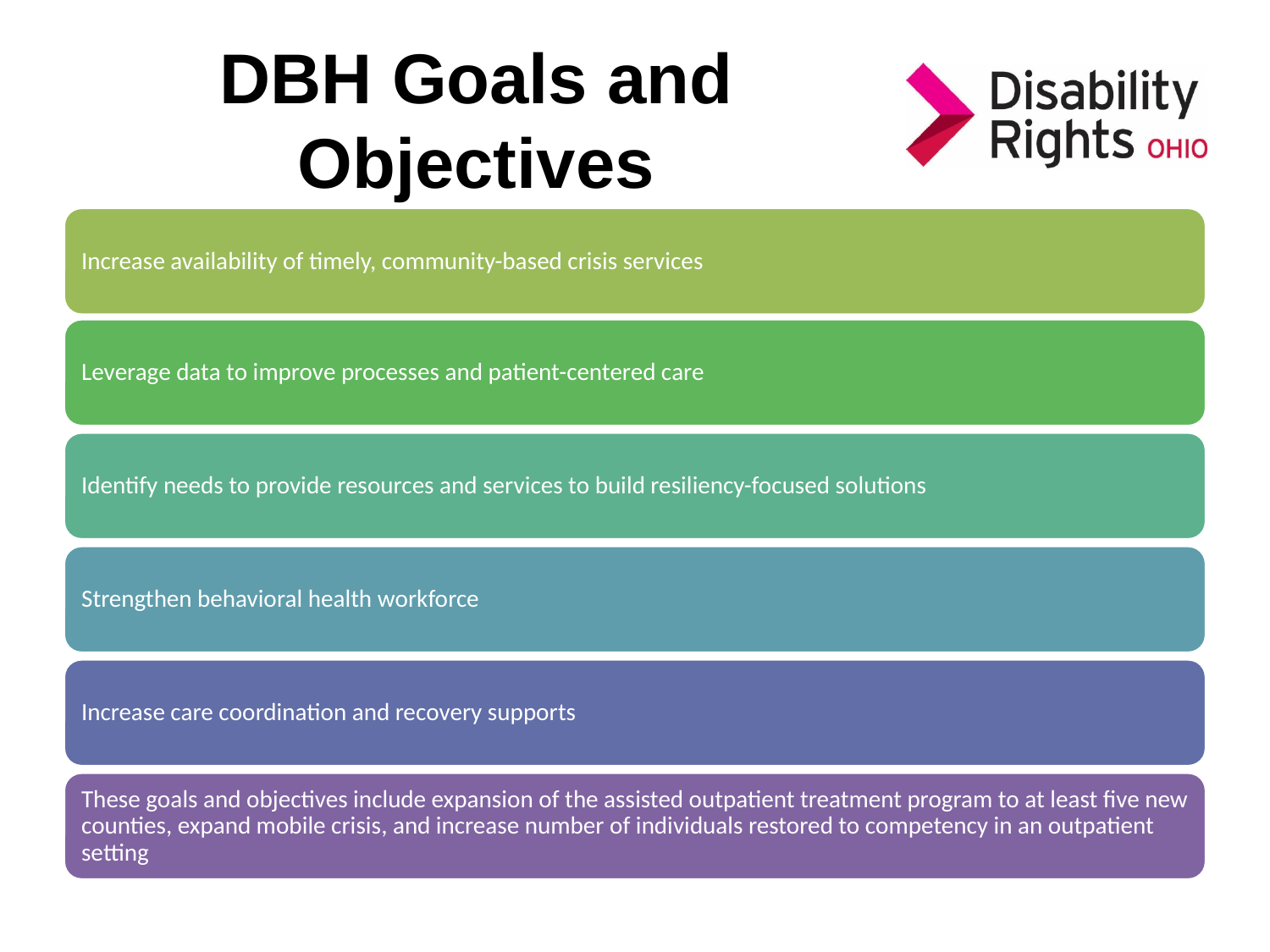

# DBH Goals and Objectives
Increase availability of timely, community-based crisis services
Leverage data to improve processes and patient-centered care
Identify needs to provide resources and services to build resiliency-focused solutions
Strengthen behavioral health workforce
Increase care coordination and recovery supports
These goals and objectives include expansion of the assisted outpatient treatment program to at least five new counties, expand mobile crisis, and increase number of individuals restored to competency in an outpatient setting